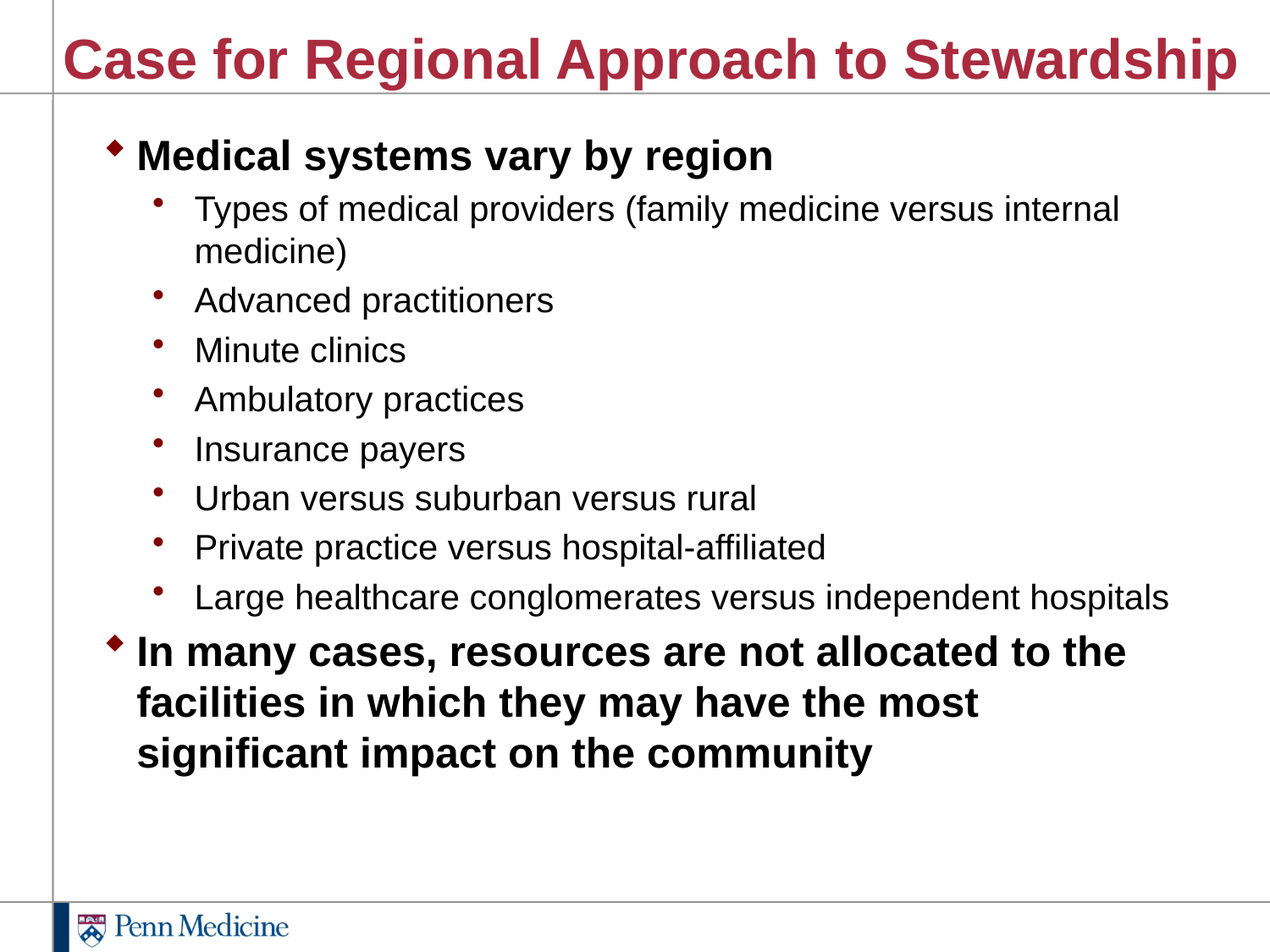

# Case for Regional Approach to Stewardship
Medical systems vary by region
Types of medical providers (family medicine versus internal medicine)
Advanced practitioners
Minute clinics
Ambulatory practices
Insurance payers
Urban versus suburban versus rural
Private practice versus hospital-affiliated
Large healthcare conglomerates versus independent hospitals
In many cases, resources are not allocated to the facilities in which they may have the most significant impact on the community